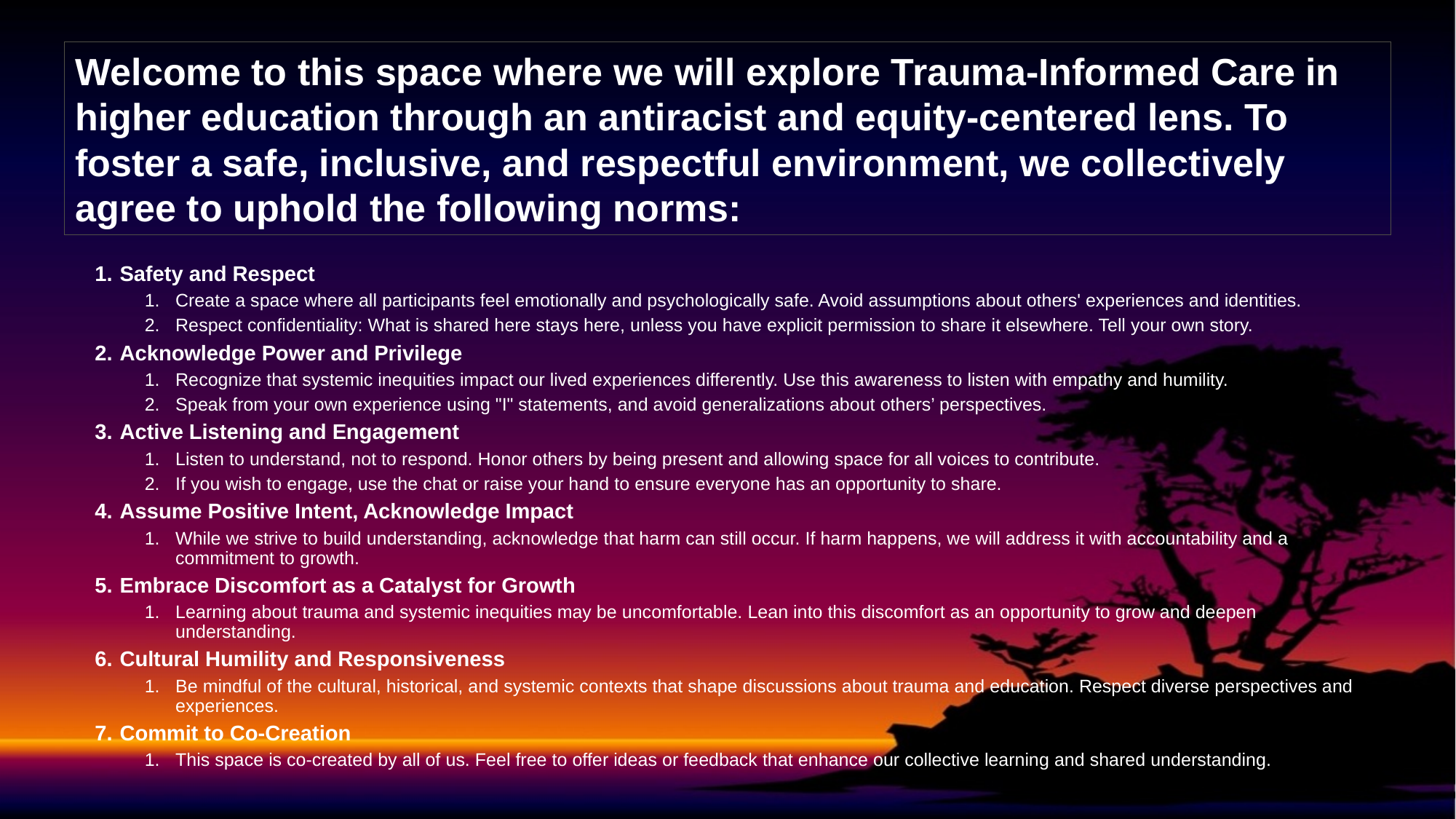

Welcome to this space where we will explore Trauma-Informed Care in higher education through an antiracist and equity-centered lens. To foster a safe, inclusive, and respectful environment, we collectively agree to uphold the following norms:
Safety and Respect
Create a space where all participants feel emotionally and psychologically safe. Avoid assumptions about others' experiences and identities.
Respect confidentiality: What is shared here stays here, unless you have explicit permission to share it elsewhere. Tell your own story.
Acknowledge Power and Privilege
Recognize that systemic inequities impact our lived experiences differently. Use this awareness to listen with empathy and humility.
Speak from your own experience using "I" statements, and avoid generalizations about others’ perspectives.
Active Listening and Engagement
Listen to understand, not to respond. Honor others by being present and allowing space for all voices to contribute.
If you wish to engage, use the chat or raise your hand to ensure everyone has an opportunity to share.
Assume Positive Intent, Acknowledge Impact
While we strive to build understanding, acknowledge that harm can still occur. If harm happens, we will address it with accountability and a commitment to growth.
Embrace Discomfort as a Catalyst for Growth
Learning about trauma and systemic inequities may be uncomfortable. Lean into this discomfort as an opportunity to grow and deepen understanding.
Cultural Humility and Responsiveness
Be mindful of the cultural, historical, and systemic contexts that shape discussions about trauma and education. Respect diverse perspectives and experiences.
Commit to Co-Creation
This space is co-created by all of us. Feel free to offer ideas or feedback that enhance our collective learning and shared understanding.